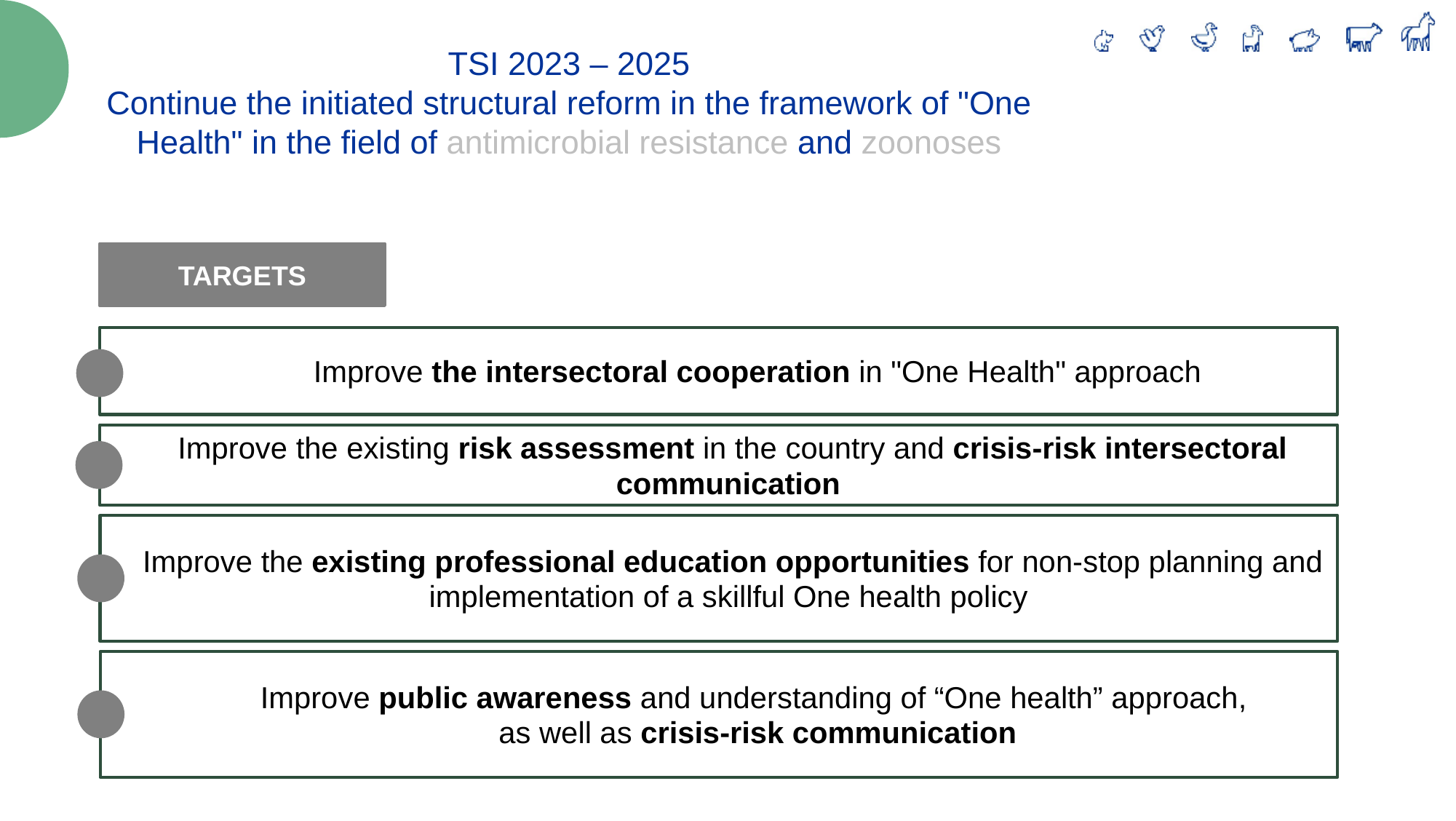

TSI 2023 – 2025
Continue the initiated structural reform in the framework of "One Health" in the field of antimicrobial resistance and zoonoses
TARGETS
Improve the intersectoral cooperation in "One Health" approach

Improve the existing risk assessment in the country and crisis-risk intersectoral communication

Improve the existing professional education opportunities for non-stop planning and implementation of a skillful One health policy

Improve public awareness and understanding of “One health” approach,
as well as crisis-risk communication